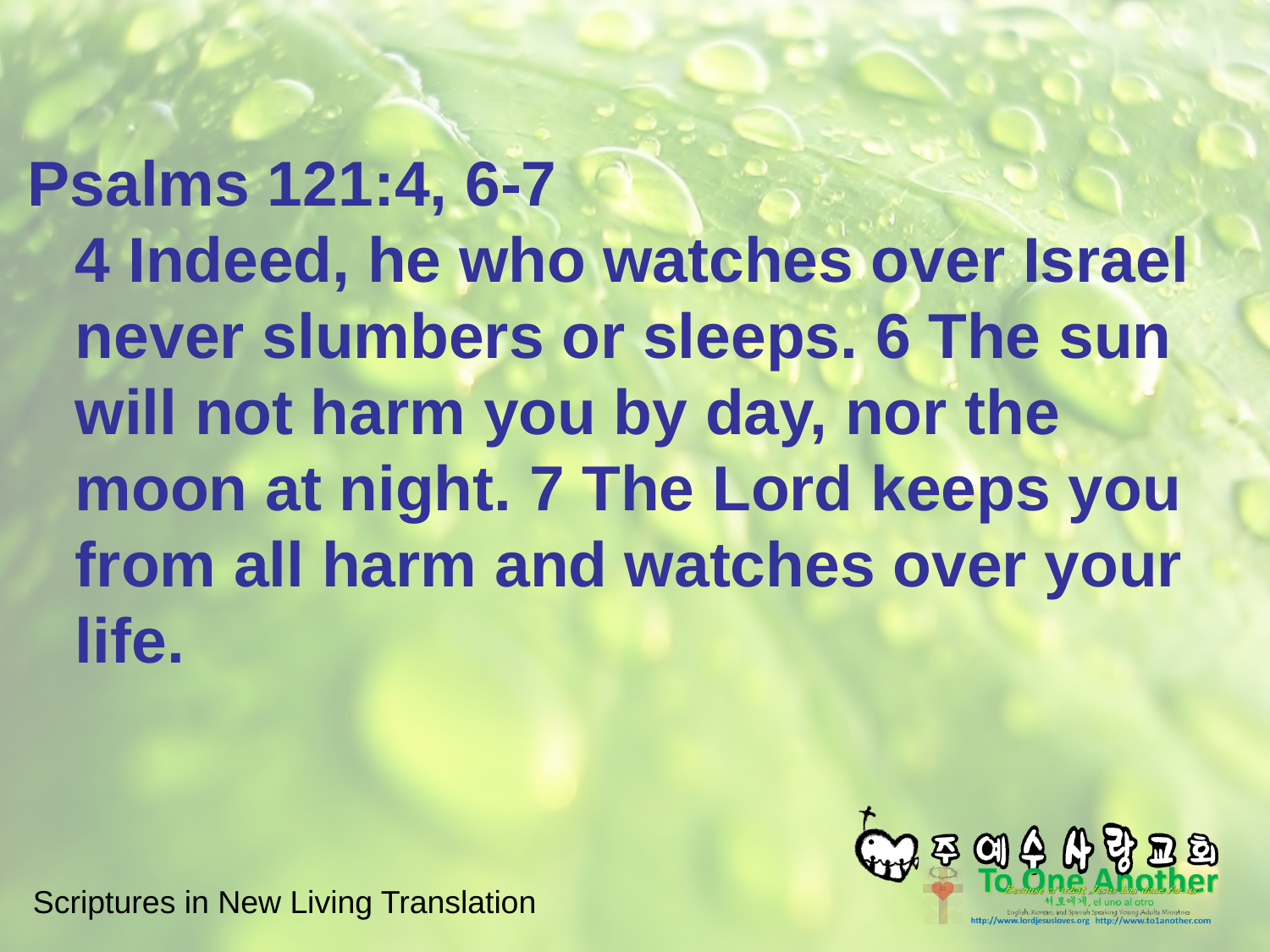

#
Psalms 121:4, 6-7
4 Indeed, he who watches over Israel never slumbers or sleeps. 6 The sun will not harm you by day, nor the moon at night. 7 The Lord keeps you from all harm and watches over your life.